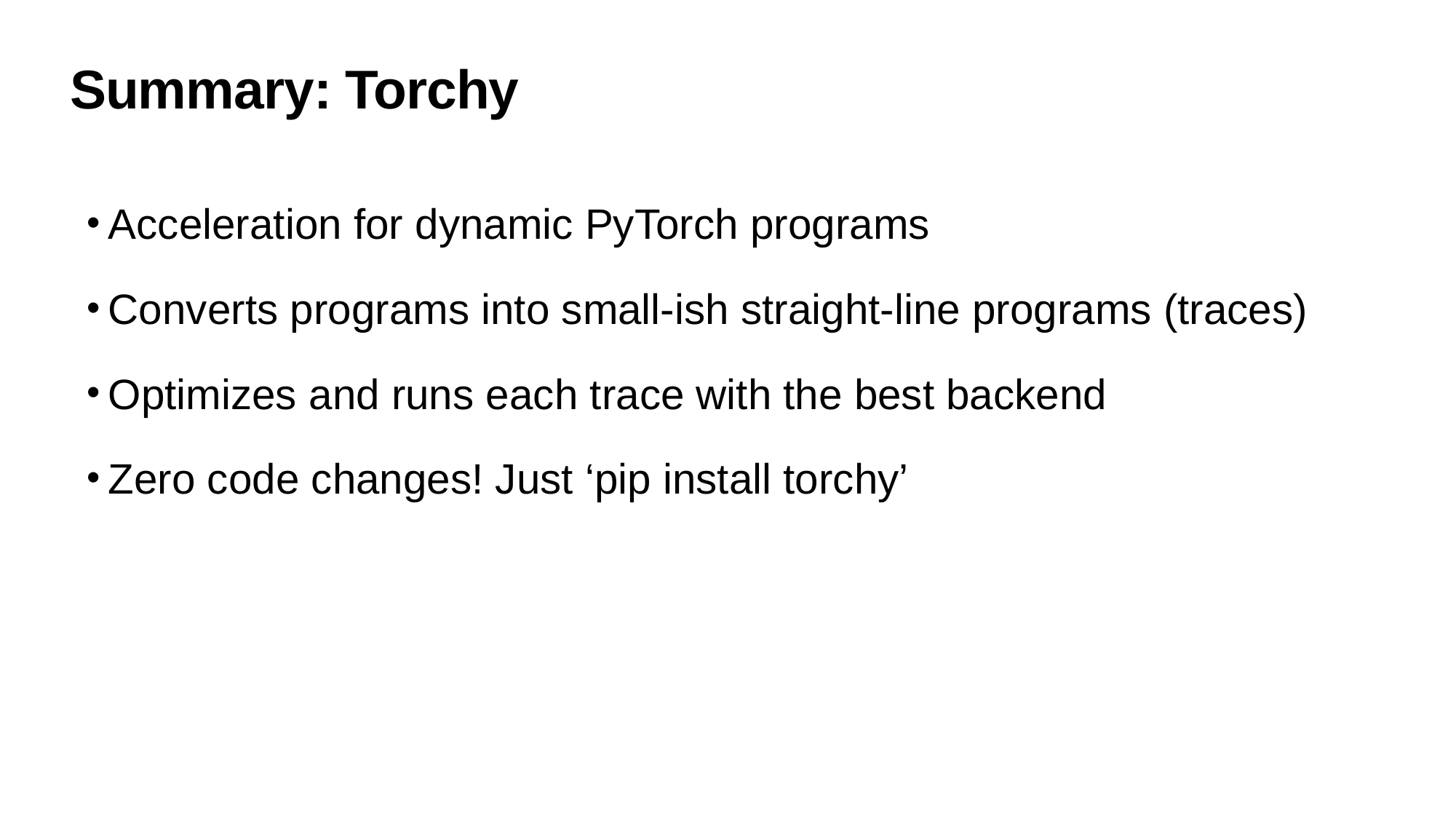

# Summary: Torchy
Acceleration for dynamic PyTorch programs
Converts programs into small-ish straight-line programs (traces)
Optimizes and runs each trace with the best backend
Zero code changes! Just ‘pip install torchy’